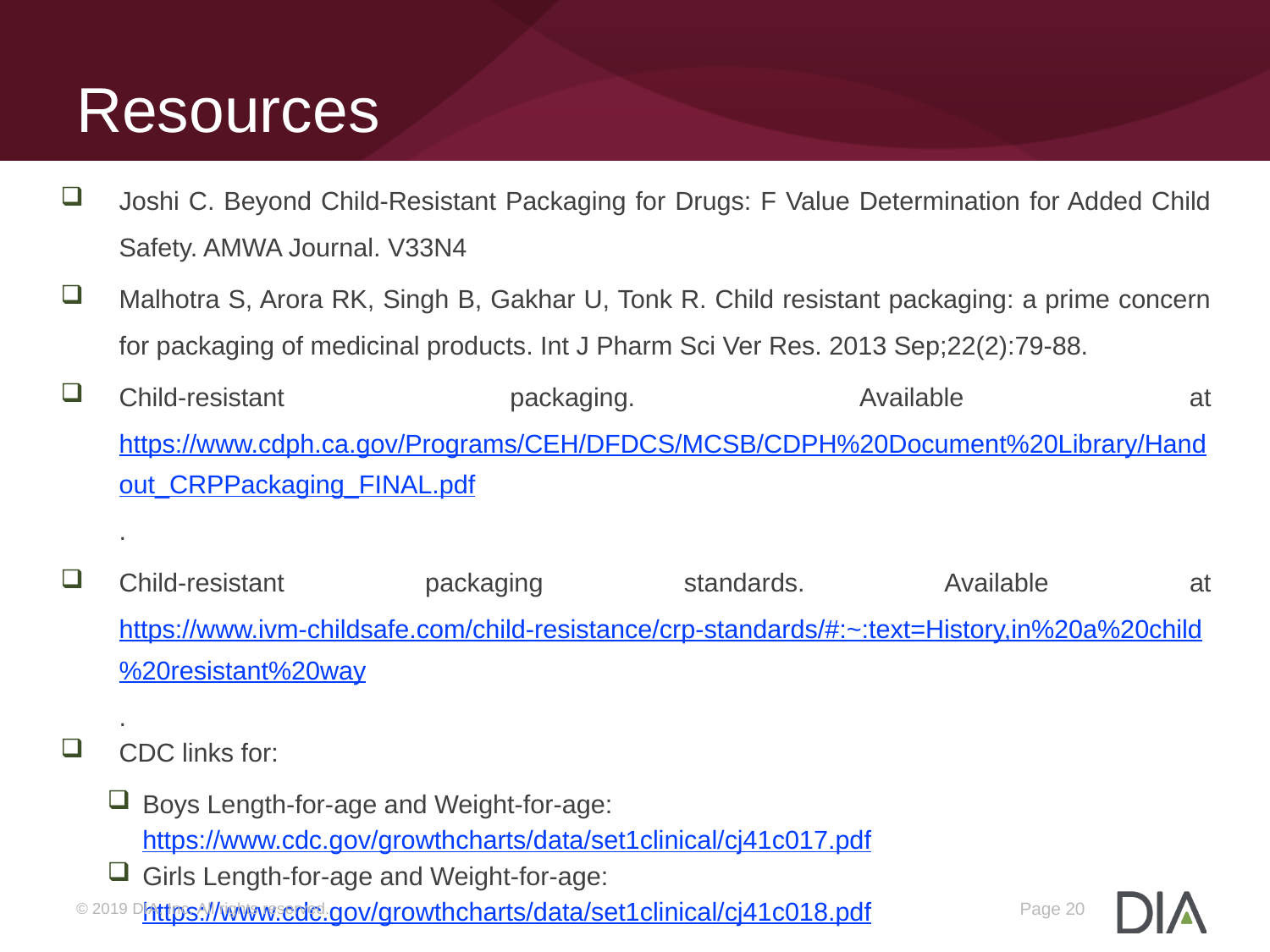

# Resources
Joshi C. Beyond Child-Resistant Packaging for Drugs: F Value Determination for Added Child Safety. AMWA Journal. V33N4
Malhotra S, Arora RK, Singh B, Gakhar U, Tonk R. Child resistant packaging: a prime concern for packaging of medicinal products. Int J Pharm Sci Ver Res. 2013 Sep;22(2):79-88.
Child-resistant packaging. Available at https://www.cdph.ca.gov/Programs/CEH/DFDCS/MCSB/CDPH%20Document%20Library/Handout_CRPPackaging_FINAL.pdf.
Child-resistant packaging standards. Available at https://www.ivm-childsafe.com/child-resistance/crp-standards/#:~:text=History,in%20a%20child%20resistant%20way.
CDC links for:
Boys Length-for-age and Weight-for-age: https://www.cdc.gov/growthcharts/data/set1clinical/cj41c017.pdf
Girls Length-for-age and Weight-for-age: https://www.cdc.gov/growthcharts/data/set1clinical/cj41c018.pdf

Page 20
© 2019 DIA, Inc. All rights reserved.